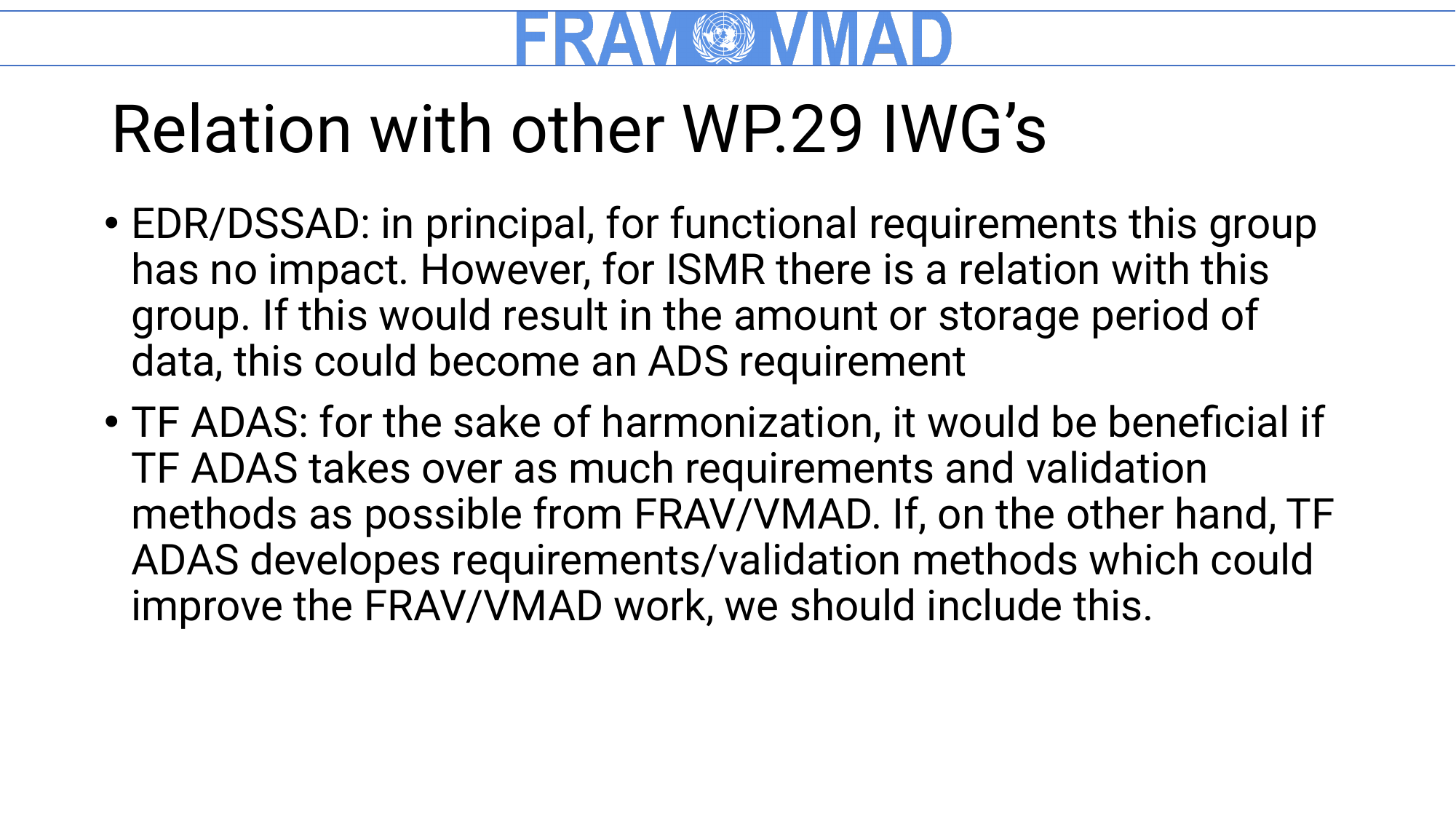

# Relation with other WP.29 IWG’s
EDR/DSSAD: in principal, for functional requirements this group has no impact. However, for ISMR there is a relation with this group. If this would result in the amount or storage period of data, this could become an ADS requirement
TF ADAS: for the sake of harmonization, it would be beneficial if TF ADAS takes over as much requirements and validation methods as possible from FRAV/VMAD. If, on the other hand, TF ADAS developes requirements/validation methods which could improve the FRAV/VMAD work, we should include this.